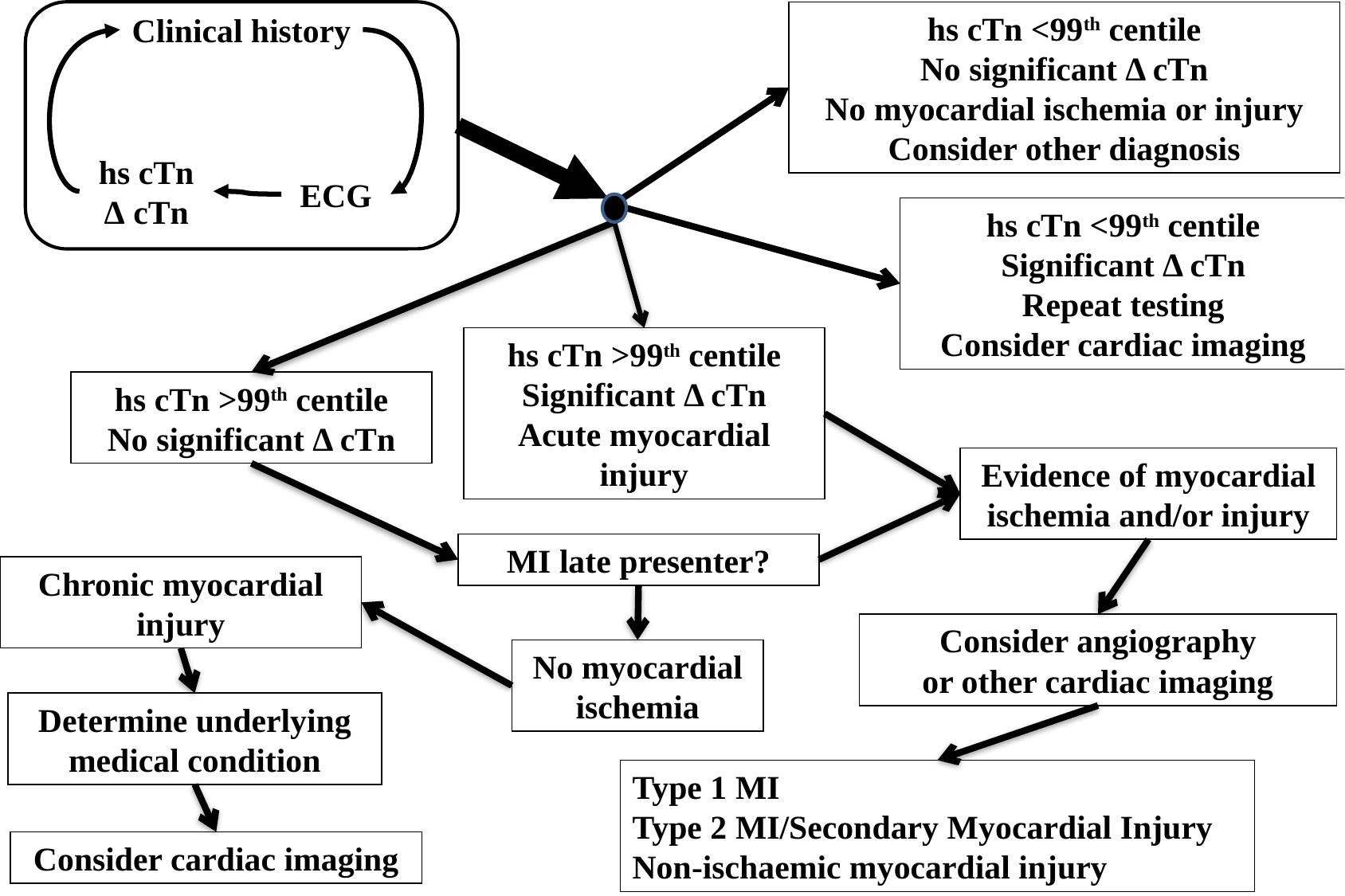

hs cTn <99th centile
No significant Δ cTn
No myocardial ischemia or injury
Consider other diagnosis
Clinical history
hs cTn
Δ cTn
ECG

hs cTn <99th centile
Significant Δ cTn
Repeat testing
Consider cardiac imaging
hs cTn >99th centile
Significant Δ cTn
Acute myocardial injury
hs cTn >99th centile
No significant Δ cTn
Evidence of myocardial
ischemia and/or injury
MI late presenter?
Chronic myocardial injury
Consider angiography
or other cardiac imaging
No myocardial
ischemia
Determine underlying medical condition
Type 1 MI
Type 2 MI/Secondary Myocardial Injury
Non-ischaemic myocardial injury
Consider cardiac imaging